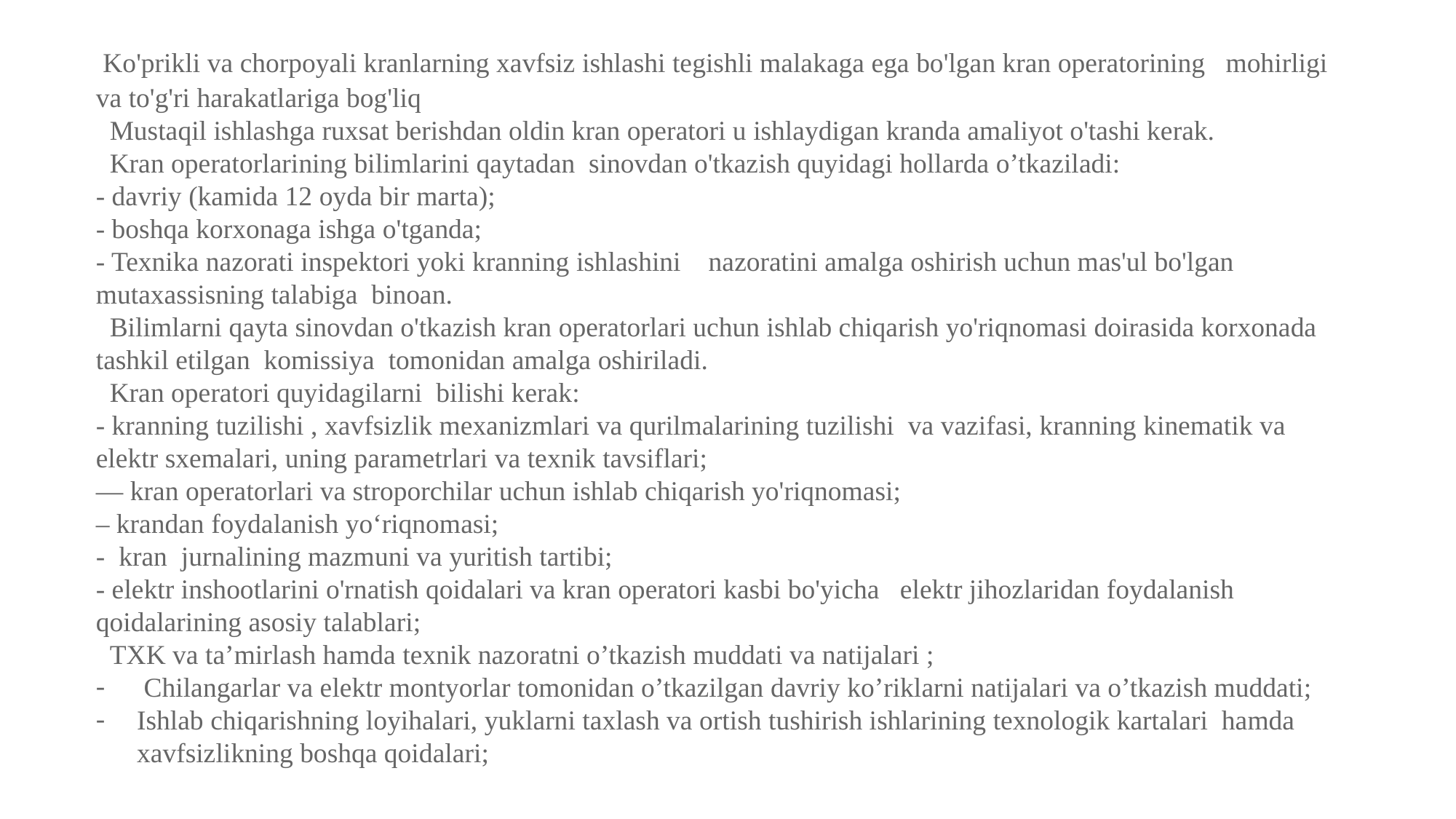

Ko'prikli va chorpoyali kranlarning xavfsiz ishlashi tegishli malakaga ega bo'lgan kran operatorining   mohirligi  va to'g'ri harakatlariga bog'liq
  Mustaqil ishlashga ruxsat berishdan oldin kran operatori u ishlaydigan kranda amaliyot o'tashi kerak.
  Kran operatorlarining bilimlarini qaytadan  sinovdan o'tkazish quyidagi hollarda o’tkaziladi:
- davriy (kamida 12 oyda bir marta);
- boshqa korxonaga ishga o'tganda;
- Texnika nazorati inspektori yoki kranning ishlashini    nazoratini amalga oshirish uchun mas'ul bo'lgan mutaxassisning talabiga  binoan.
  Bilimlarni qayta sinovdan o'tkazish kran operatorlari uchun ishlab chiqarish yo'riqnomasi doirasida korxonada tashkil etilgan  komissiya  tomonidan amalga oshiriladi.
  Kran operatori quyidagilarni  bilishi kerak:
- kranning tuzilishi , xavfsizlik mexanizmlari va qurilmalarining tuzilishi  va vazifasi, kranning kinematik va elektr sxemalari, uning parametrlari va texnik tavsiflari;
— kran operatorlari va stroporchilar uchun ishlab chiqarish yo'riqnomasi;
– krandan foydalanish yo‘riqnomasi;
-  kran  jurnalining mazmuni va yuritish tartibi;
- elektr inshootlarini o'rnatish qoidalari va kran operatori kasbi bo'yicha   elektr jihozlaridan foydalanish  qoidalarining asosiy talablari;
  TXK va ta’mirlash hamda texnik nazoratni o’tkazish muddati va natijalari ;
 Chilangarlar va elektr montyorlar tomonidan o’tkazilgan davriy ko’riklarni natijalari va o’tkazish muddati;
Ishlab chiqarishning loyihalari, yuklarni taxlash va ortish tushirish ishlarining texnologik kartalari  hamda xavfsizlikning boshqa qoidalari;